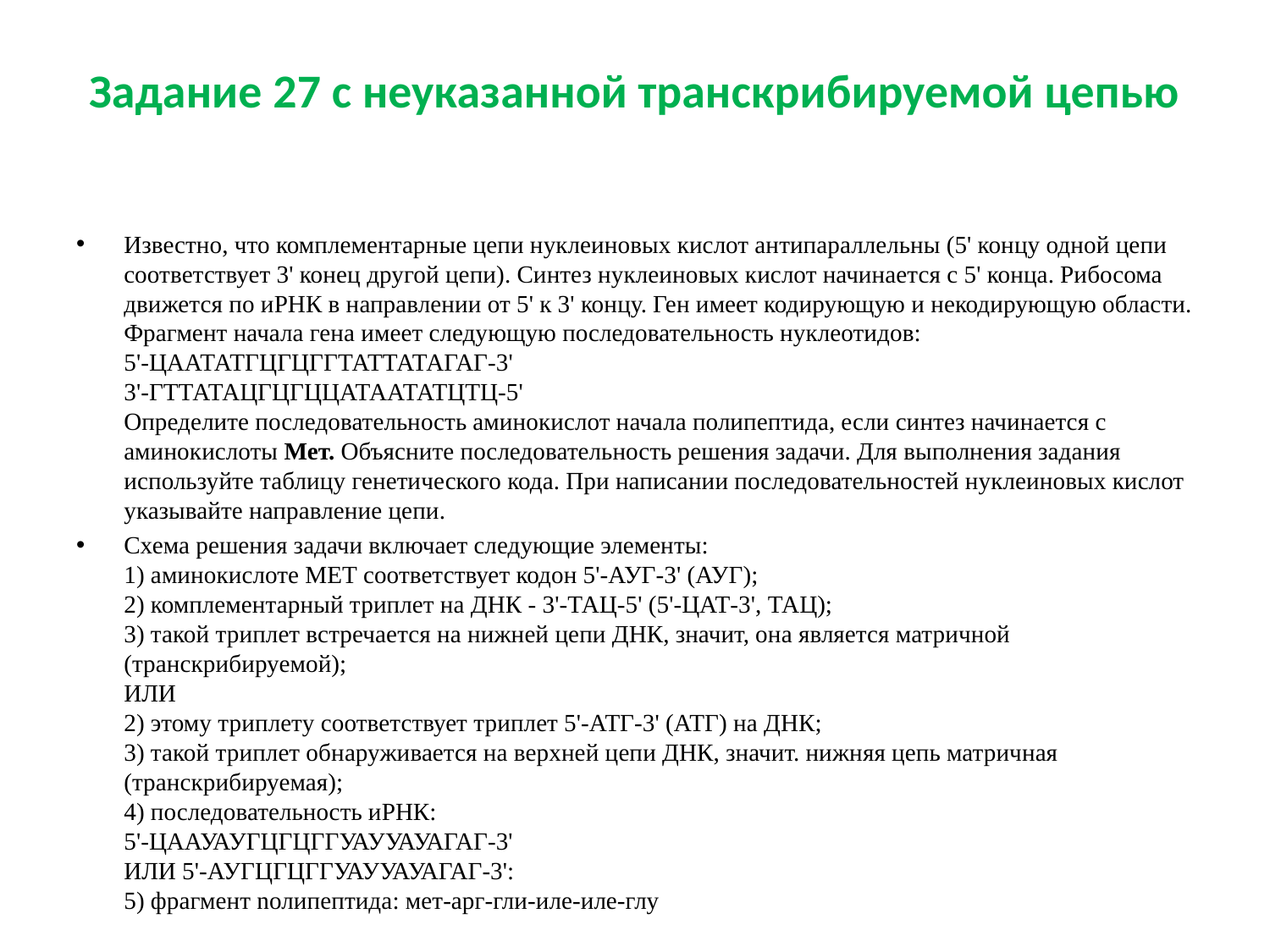

# Задание 27 с неуказанной транскрибируемой цепью
Известно, что комплементарные цепи нуклеиновых кислот антипараллельны (5' концу одной цепи соответствует 3' конец другой цепи). Синтез нуклеиновых кислот начинается с 5' конца. Рибосома движется по иРНК в направлении от 5' к 3' концу. Ген имеет кодирующую и некодирующую области. Фрагмент начала гена имеет следующую последовательность нуклеотидов:
5'-ЦААТАТГЦГЦГГТАТТАТАГАГ-3'
3'-ГТТАТАЦГЦГЦЦАТААТАТЦТЦ-5'
Определите последовательность аминокислот начала полипептида, если синтез начинается с аминокислоты Мет. Объясните последовательность решения задачи. Для выполнения задания используйте таблицу генетического кода. При написании последовательностей нуклеиновых кислот указывайте направление цепи.
Схема решения задачи включает следующие элементы:
1) аминокислоте МЕТ соответствует кодон 5'-АУГ-3' (АУГ);
2) комплементарный триплет на ДНК - 3'-ТАЦ-5' (5'-ЦАТ-3', ТАЦ);
3) такой триплет встречается на нижней цепи ДНК, значит, она является матричной (транскрибируемой);
ИЛИ
2) этому триплету соответствует триплет 5'-АТГ-3' (АТГ) на ДНК;
3) такой триплет обнаруживается на верхней цепи ДНК, значит. нижняя цепь матричная (транскрибируемая);
4) последовательность иРНК:
5'-ЦААУАУГЦГЦГГУАУУАУАГАГ-3'
ИЛИ 5'-АУГЦГЦГГУАУУАУАГАГ-3':
5) фрагмент nолипептида: мет-арг-гли-иле-иле-глу